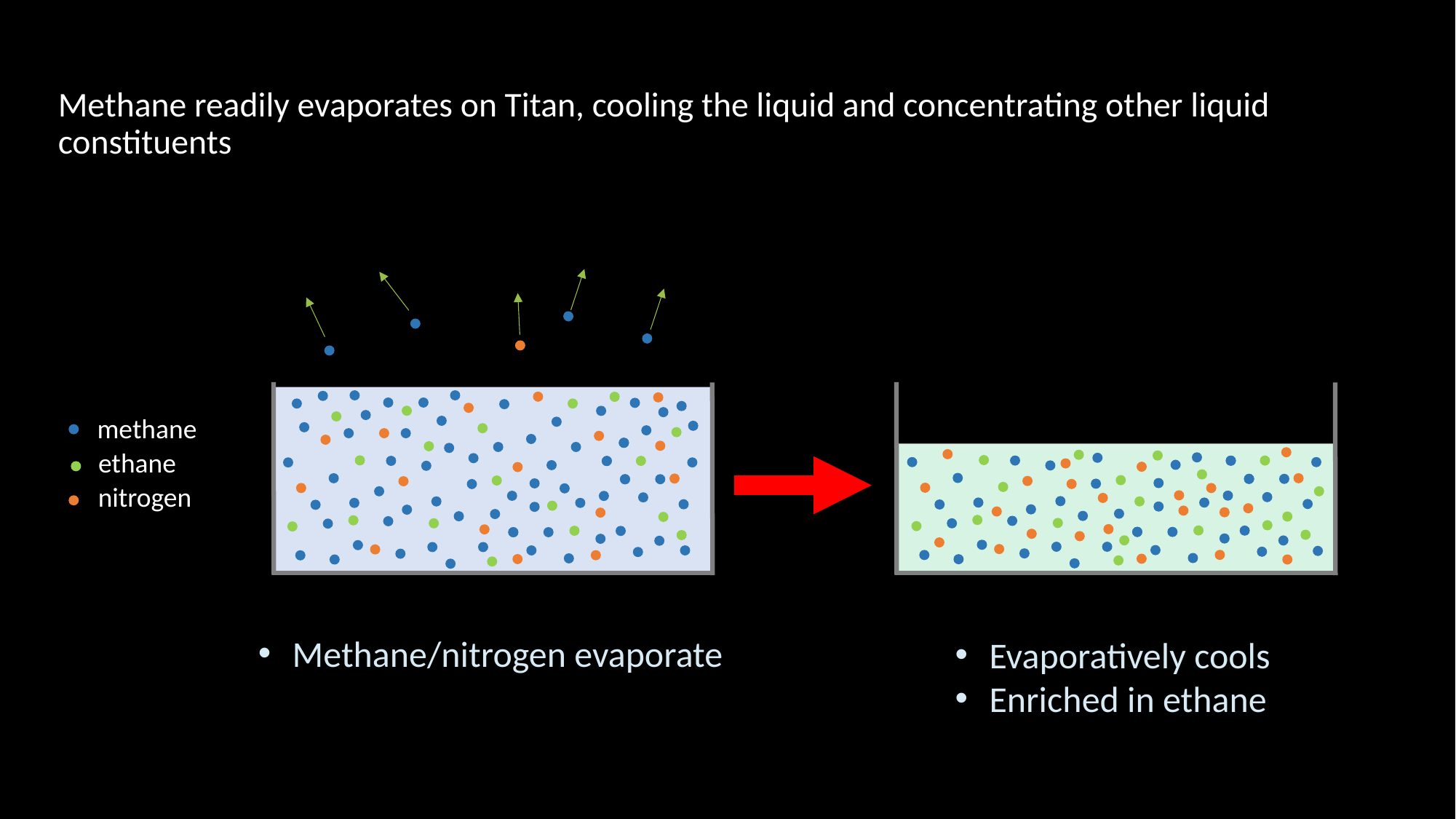

# Methane readily evaporates on Titan, cooling the liquid and concentrating other liquid constituents

methane

ethane

nitrogen

Methane/nitrogen evaporate
Evaporatively cools
Enriched in ethane